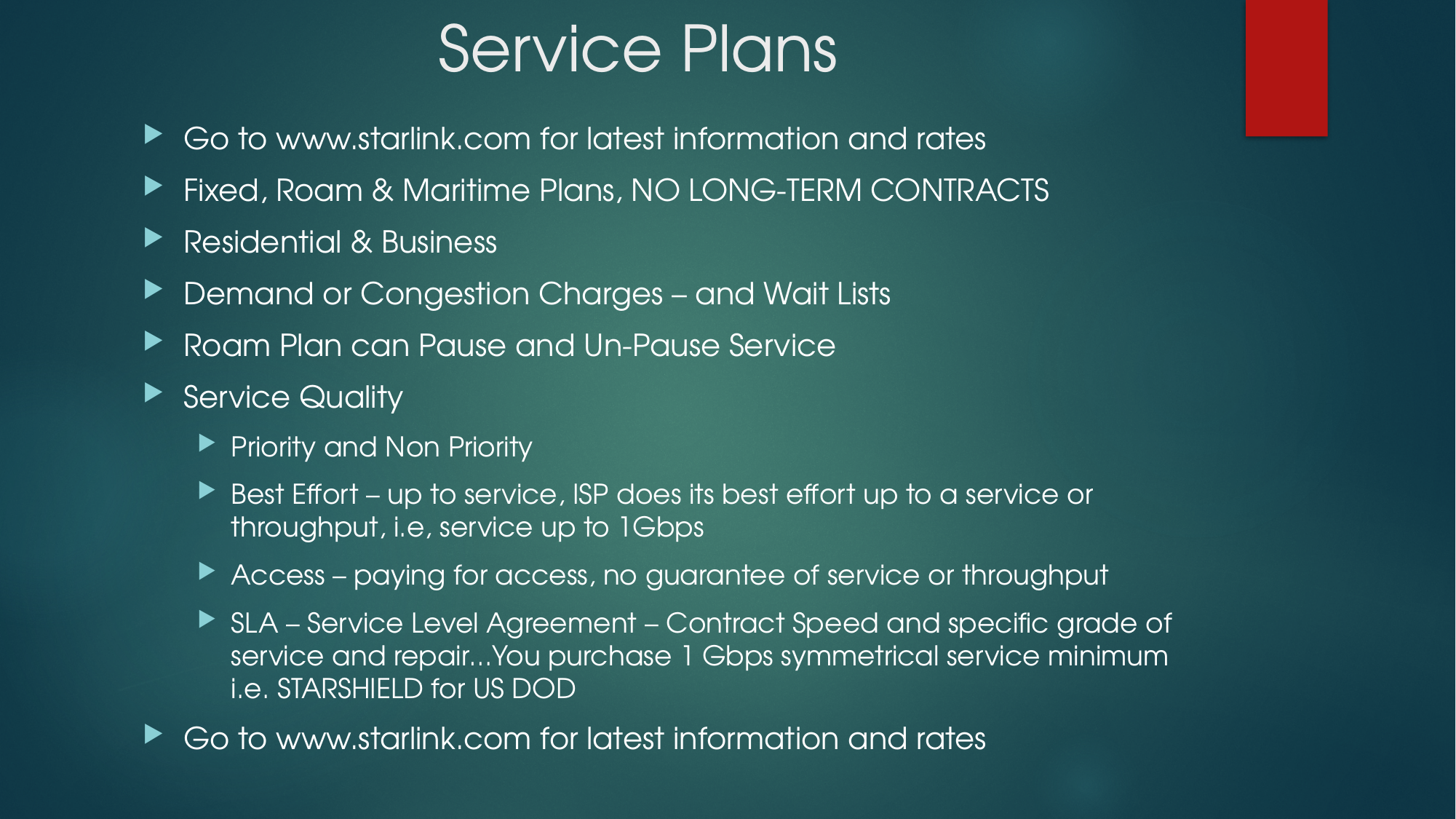

# Service Plans
Go to www.starlink.com for latest information and rates
Fixed, Roam & Maritime Plans, NO LONG-TERM CONTRACTS
Residential & Business
Demand or Congestion Charges – and Wait Lists
Roam Plan can Pause and Un-Pause Service
Service Quality
Priority and Non Priority
Best Effort – up to service, ISP does its best effort up to a service or throughput, i.e, service up to 1Gbps
Access – paying for access, no guarantee of service or throughput
SLA – Service Level Agreement – Contract Speed and specific grade of service and repair…You purchase 1 Gbps symmetrical service minimum i.e. STARSHIELD for US DOD
Go to www.starlink.com for latest information and rates